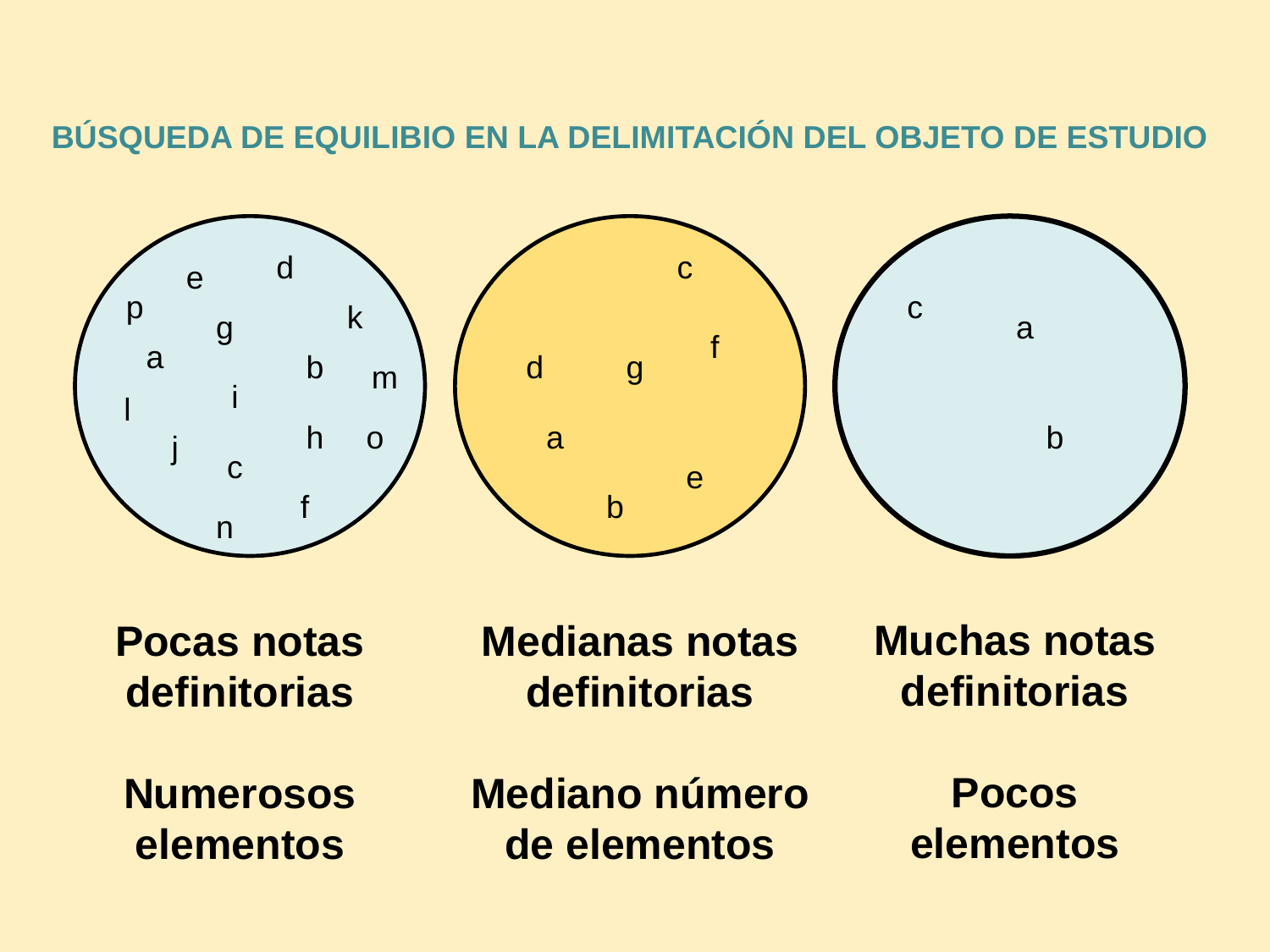

BÚSQUEDA DE EQUILIBIO EN LA DELIMITACIÓN DEL OBJETO DE ESTUDIO

d
c
e
p
c
k
g
a
f
a
b
d
g
m
i
l
h
o
a
b
j
c
e
f
b
n
Pocas notas definitorias

Numerosos elementos
Medianas notas definitorias

Mediano número de elementos
Muchas notas definitorias

Pocos elementos